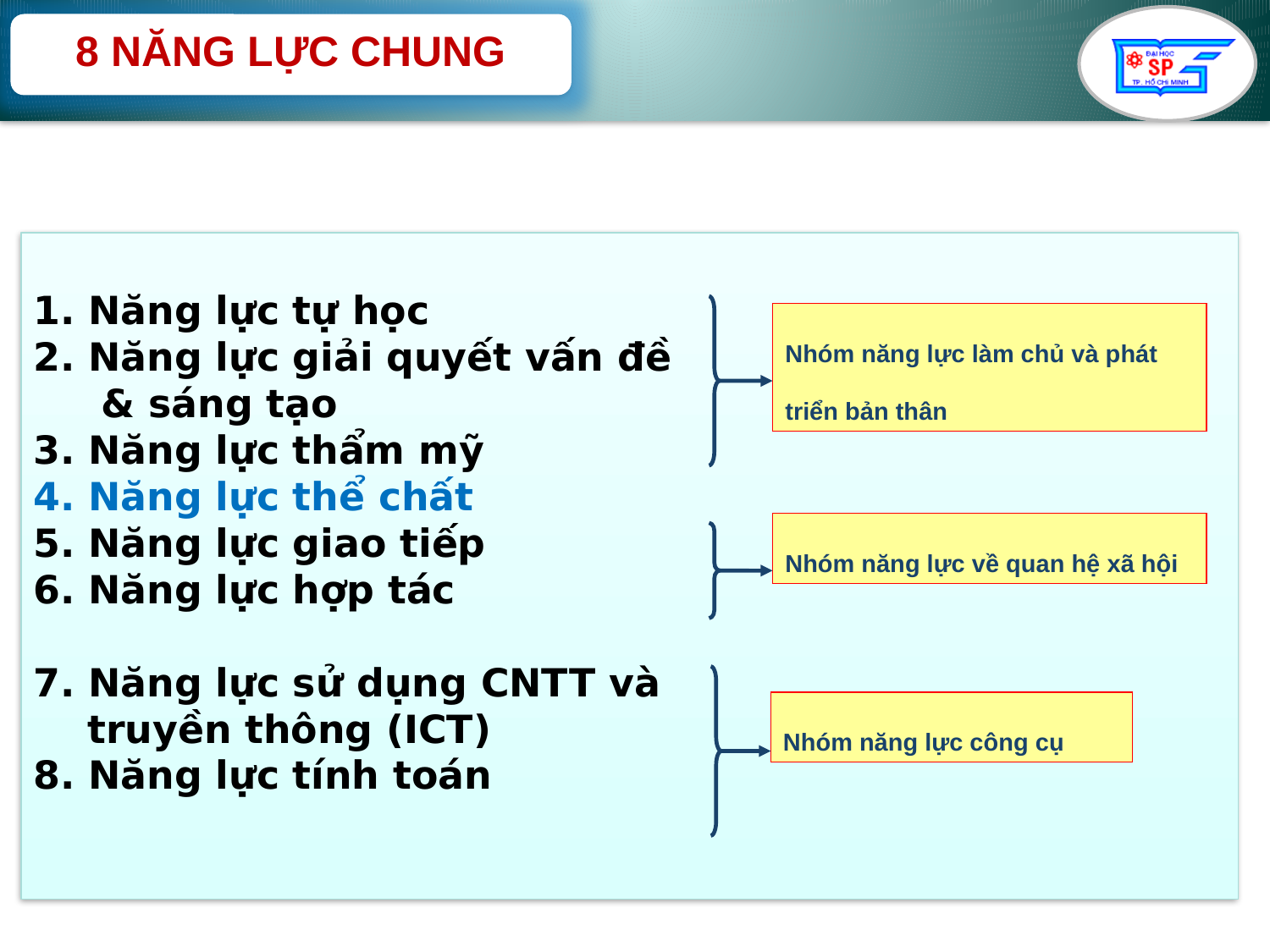

8 NĂNG LỰC CHUNG

1. Năng lực tự học
2. Năng lực giải quyết vấn đề
     & sáng tạo
3. Năng lực thẩm mỹ
4. Năng lực thể chất
5. Năng lực giao tiếp
6. Năng lực hợp tác

7. Năng lực sử dụng CNTT và
    truyền thông (ICT)
8. Năng lực tính toán

Nhóm năng lực làm chủ và phát triển bản thân

Nhóm năng lực về quan hệ xã hội

Nhóm năng lực công cụ